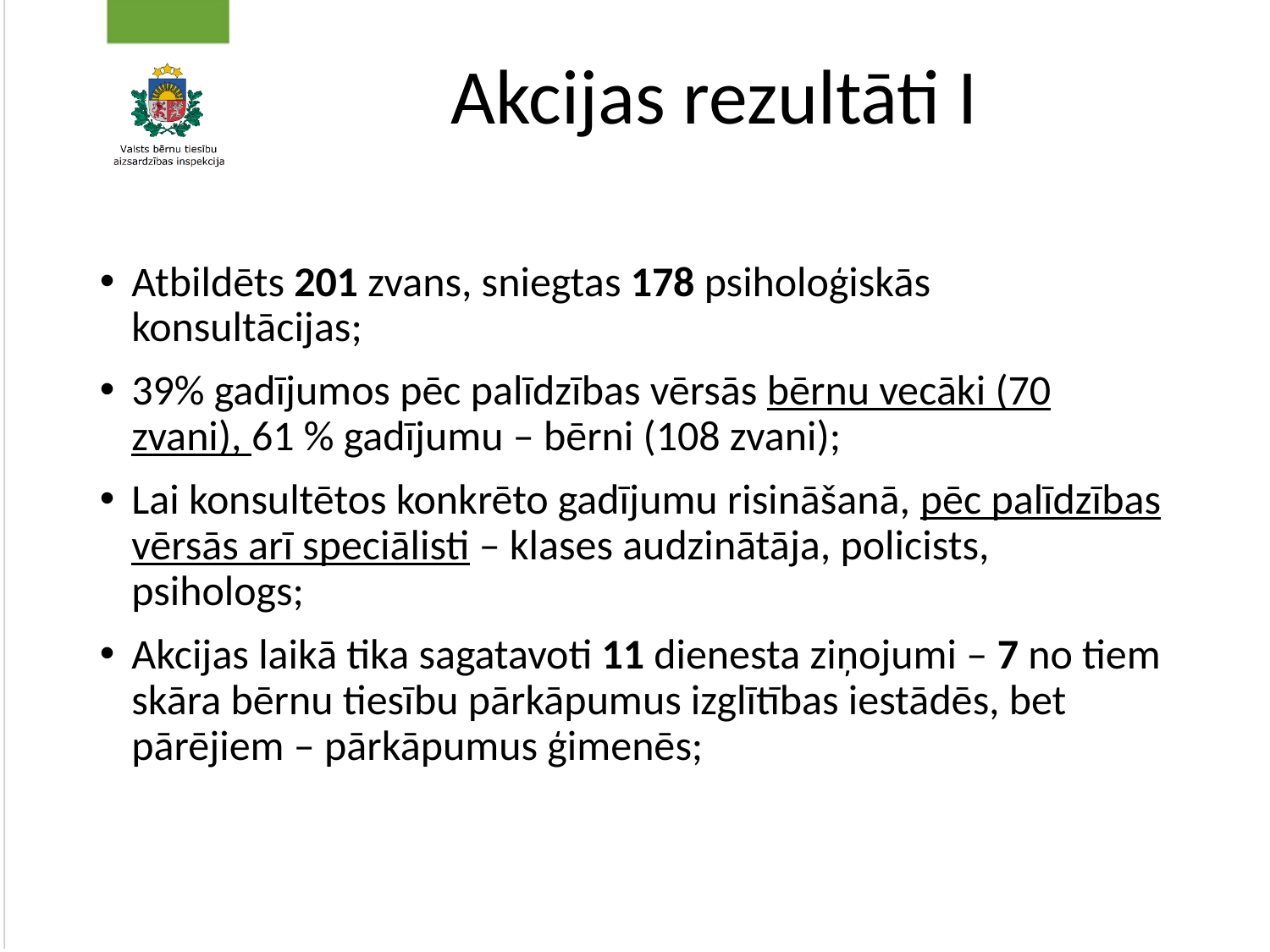

# Akcijas rezultāti I
Atbildēts 201 zvans, sniegtas 178 psiholoģiskās konsultācijas;
39% gadījumos pēc palīdzības vērsās bērnu vecāki (70 zvani), 61 % gadījumu – bērni (108 zvani);
Lai konsultētos konkrēto gadījumu risināšanā, pēc palīdzības vērsās arī speciālisti – klases audzinātāja, policists, psihologs;
Akcijas laikā tika sagatavoti 11 dienesta ziņojumi – 7 no tiem skāra bērnu tiesību pārkāpumus izglītības iestādēs, bet pārējiem – pārkāpumus ģimenēs;